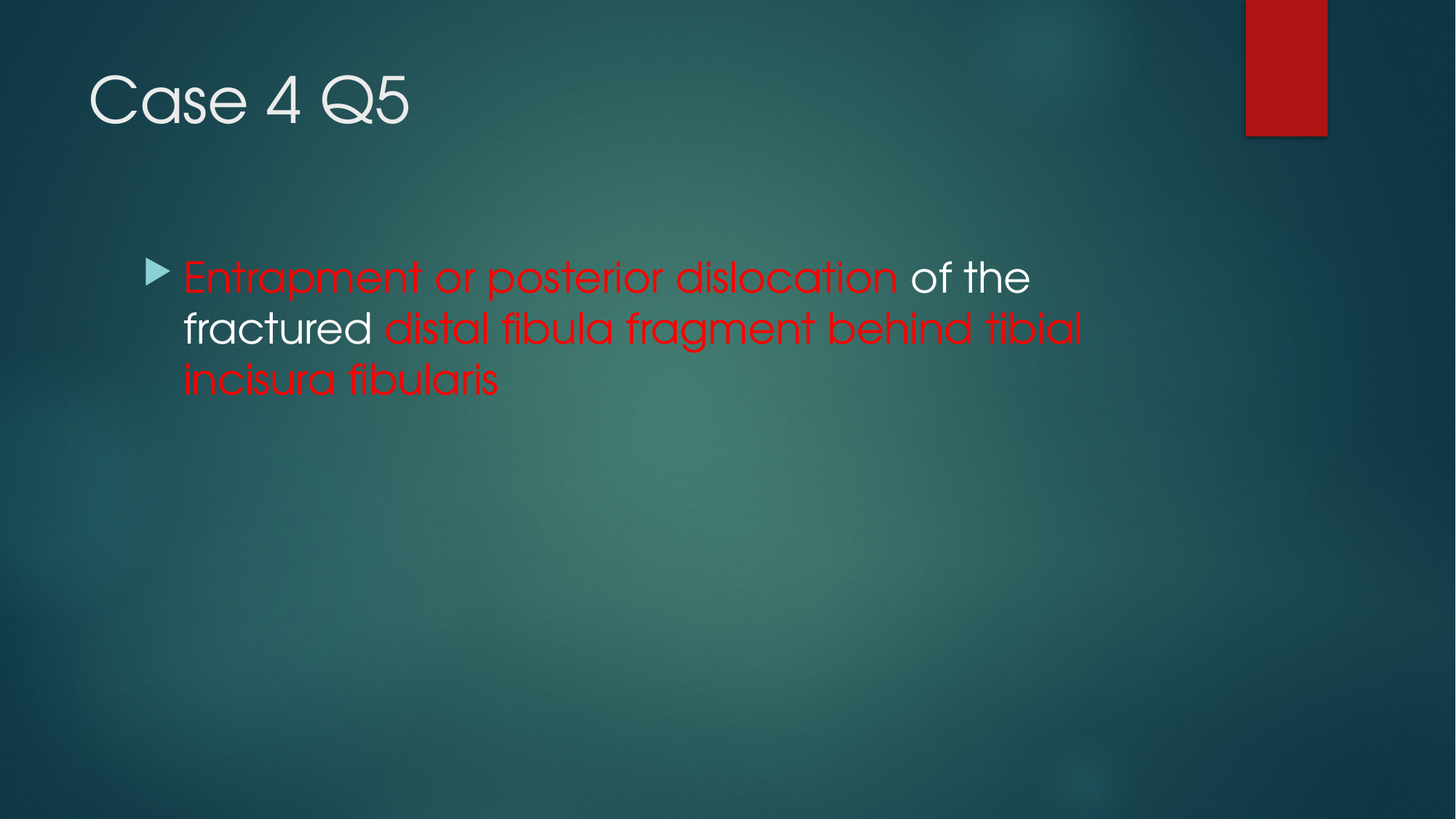

# Case 4 Q5
Entrapment or posterior dislocation of the fractured distal fibula fragment behind tibial incisura fibularis